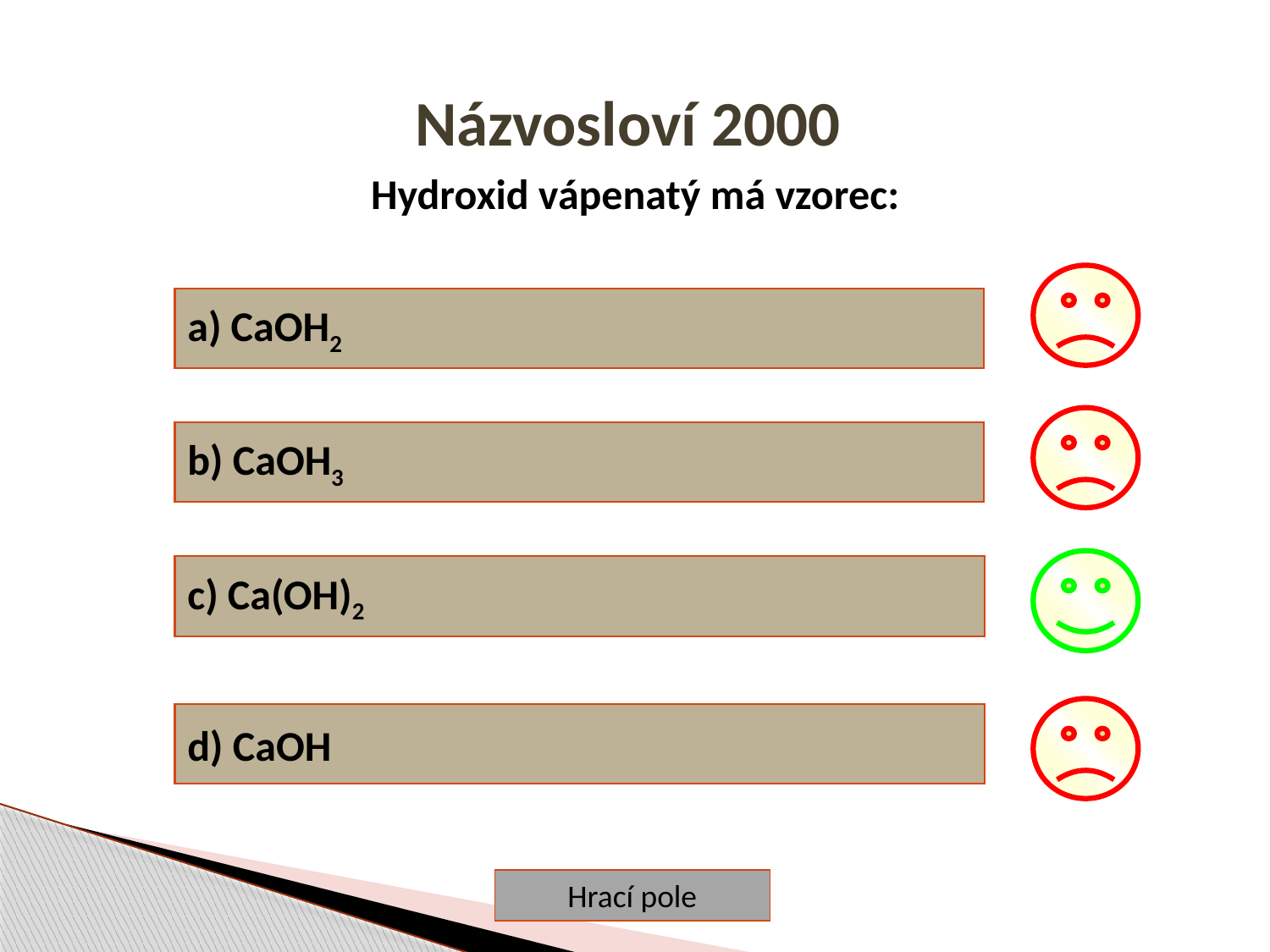

Názvosloví 2000
Hydroxid vápenatý má vzorec:

a) CaOH2

b) CaOH3

c) Ca(OH)2

d) CaOH
Hrací pole